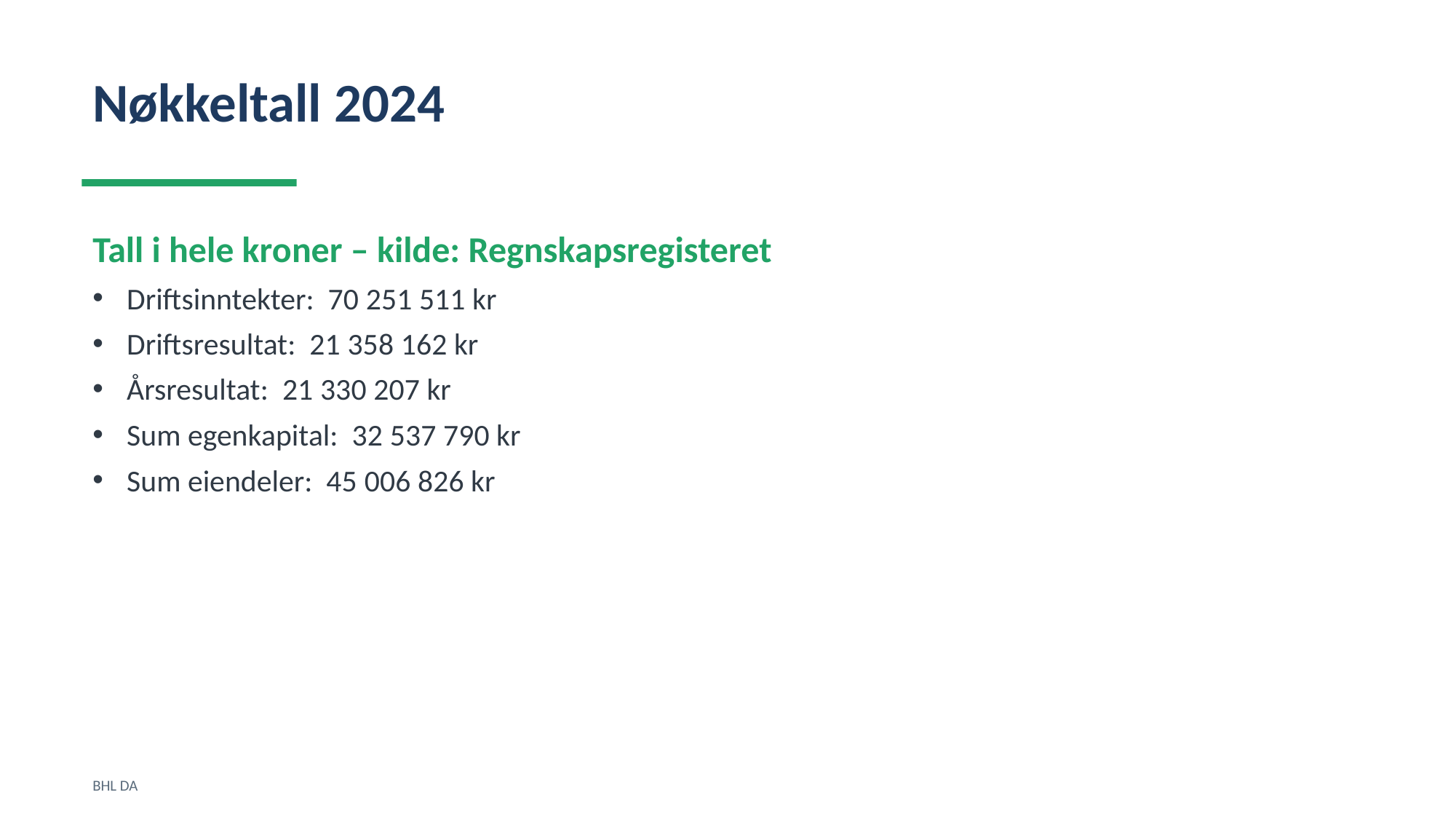

Nøkkeltall 2024

Tall i hele kroner – kilde: Regnskapsregisteret
Driftsinntekter:  70 251 511 kr
Driftsresultat:  21 358 162 kr
Årsresultat:  21 330 207 kr
Sum egenkapital:  32 537 790 kr
Sum eiendeler:  45 006 826 kr
BHL DA